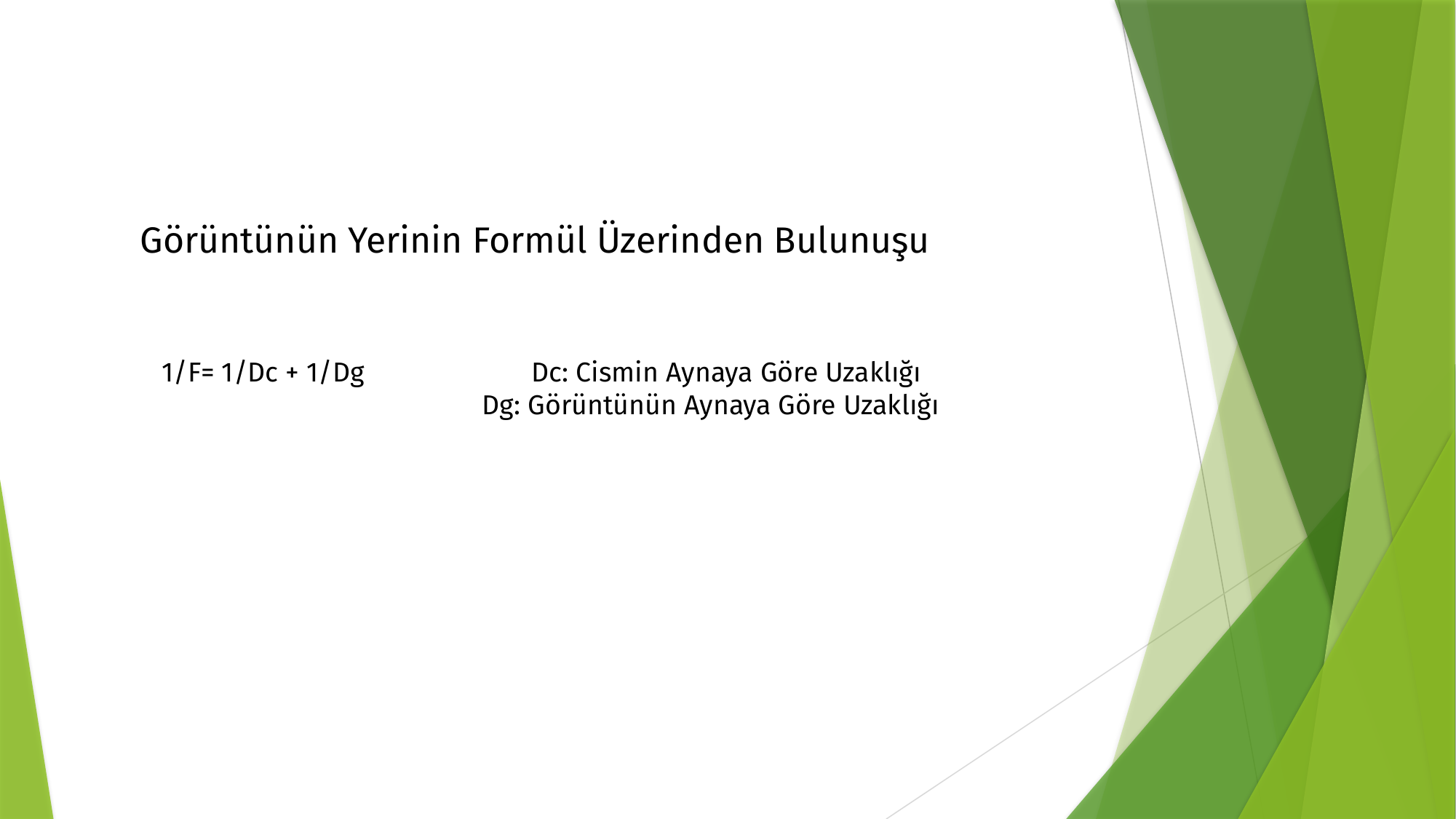

Görüntünün Yerinin Formül Üzerinden Bulunuşu
   1/F= 1/Dc + 1/Dg                       Dc: Cismin Aynaya Göre Uzaklığı
                                               Dg: Görüntünün Aynaya Göre Uzaklığı